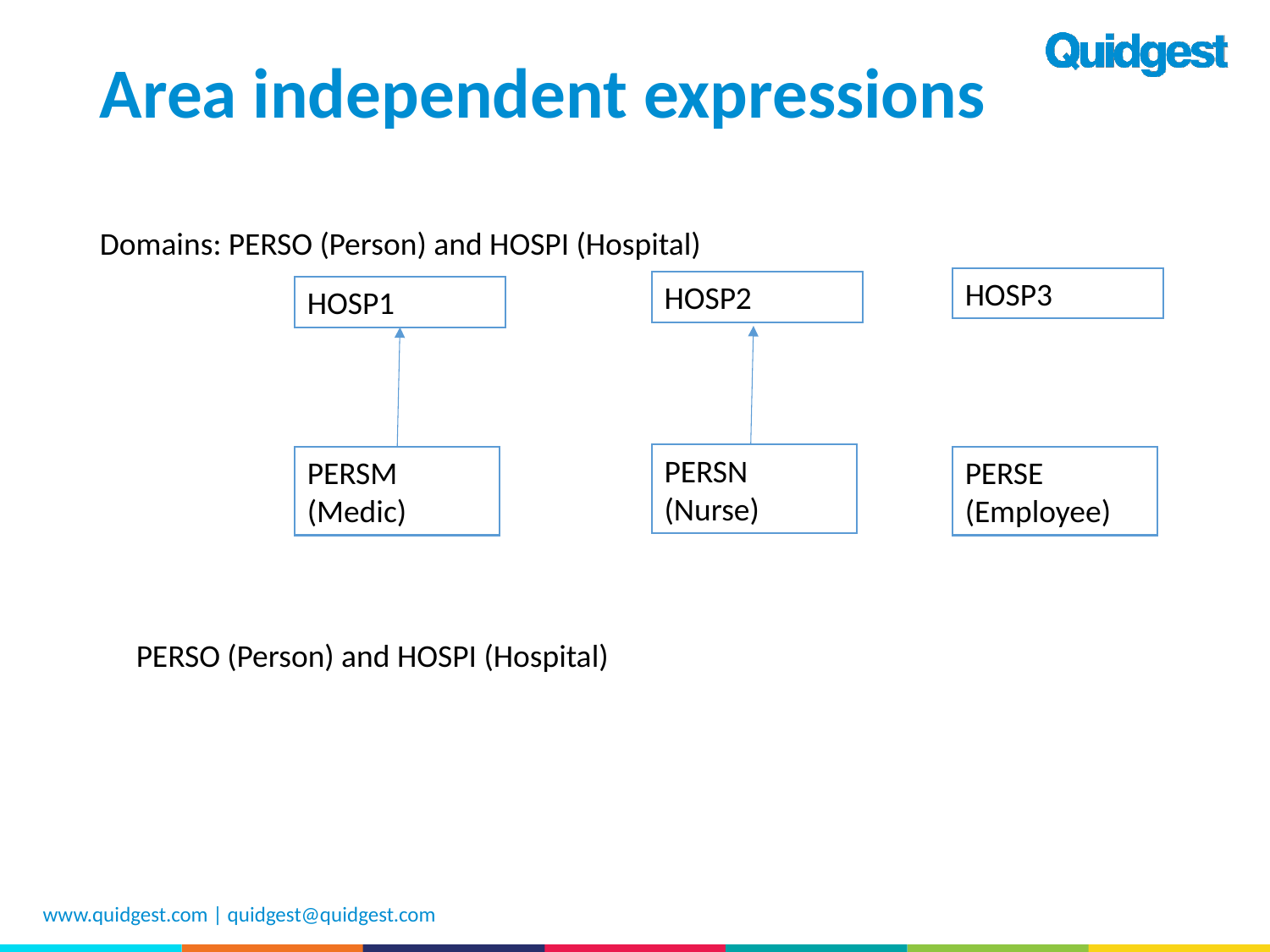

# Area independent expressions
Domains: PERSO (Person) and HOSPI (Hospital)
HOSP3
HOSP2
HOSP1
PERSN
(Nurse)
PERSE
(Employee)
PERSM
(Medic)
PERSO (Person) and HOSPI (Hospital)